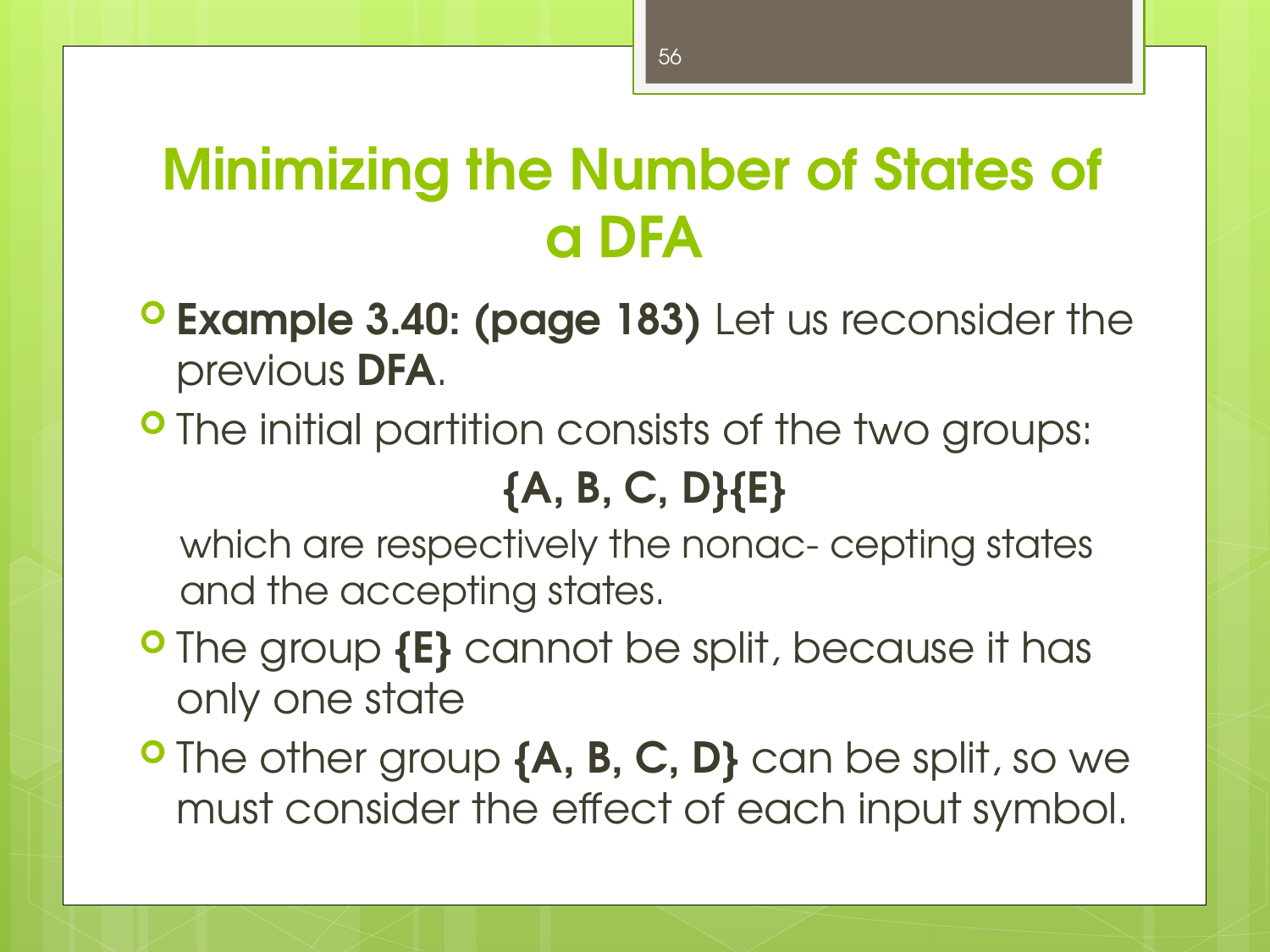

56
# Minimizing the Number of States of a DFA
Example 3.40: (page 183) Let us reconsider the  previous DFA.
The initial partition consists of the two groups:
{A, B, C, D}{E}
which are respectively the nonac- cepting states and the accepting states.
The group {E} cannot be split, because it has only one state
The other group {A, B, C, D} can be split, so we must consider the effect of each input symbol.